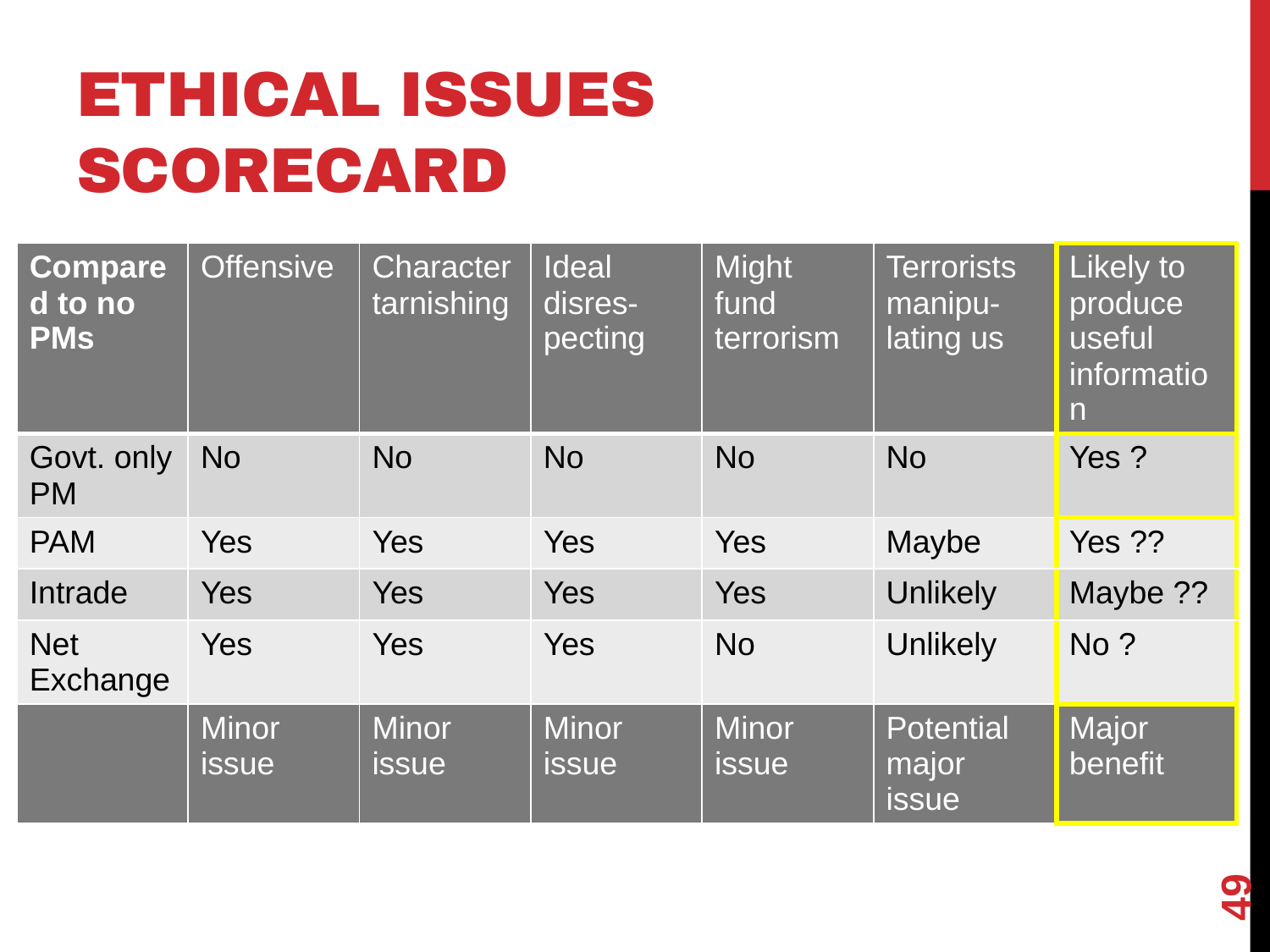

# Ethical issues scorecard
| Compared to no PMs | Offensive | Character tarnishing | Ideal disres-pecting | Might fund terrorism | Terrorists manipu-lating us | Likely to produce useful information |
| --- | --- | --- | --- | --- | --- | --- |
| Govt. only PM | No | No | No | No | No | Yes ? |
| PAM | Yes | Yes | Yes | Yes | Maybe | Yes ?? |
| Intrade | Yes | Yes | Yes | Yes | Unlikely | Maybe ?? |
| Net Exchange | Yes | Yes | Yes | No | Unlikely | No ? |
|  | Minor issue | Minor issue | Minor issue | Minor issue | Potential major issue | Major benefit |
49
Dan Weijers		 3/12/2012		Ethical Assessment 1